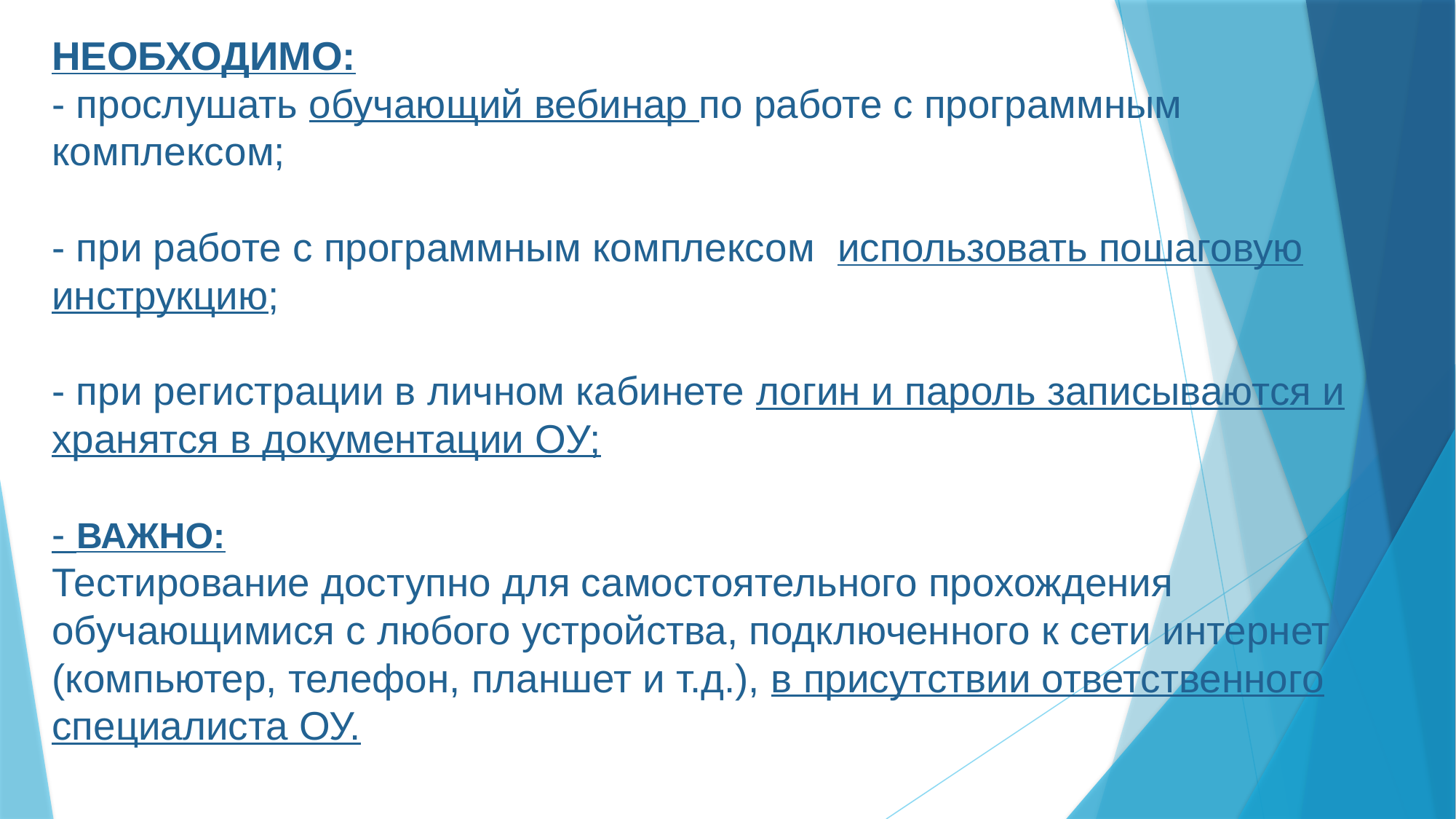

# НЕОБХОДИМО: - прослушать обучающий вебинар по работе с программным комплексом; - при работе с программным комплексом  использовать пошаговую инструкцию; - при регистрации в личном кабинете логин и пароль записываются и хранятся в документации ОУ; - ВАЖНО: Тестирование доступно для самостоятельного прохождения обучающимися с любого устройства, подключенного к сети интернет (компьютер, телефон, планшет и т.д.), в присутствии ответственного специалиста ОУ.